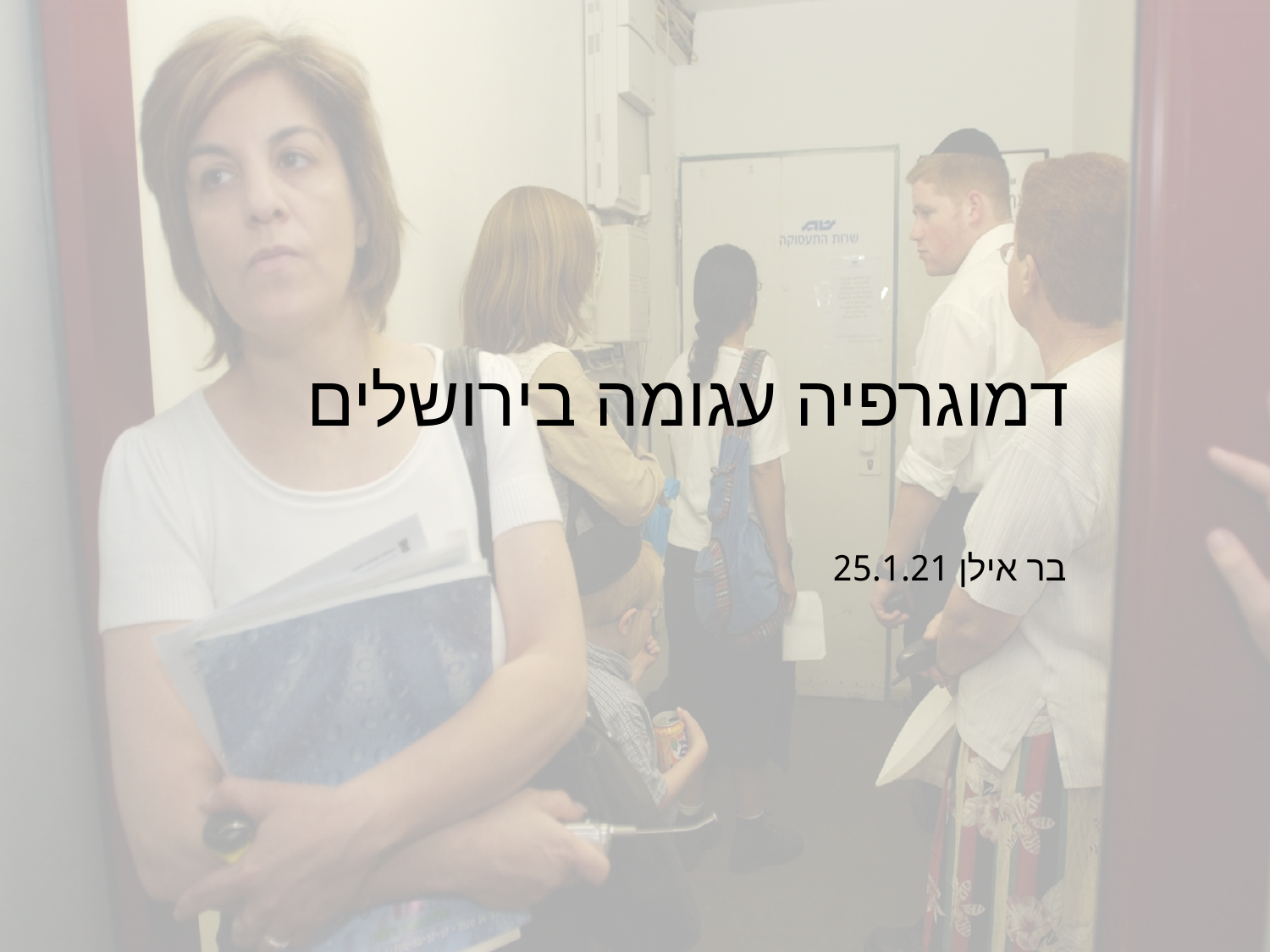

# דמוגרפיה עגומה בירושלים
בר אילן 25.1.21